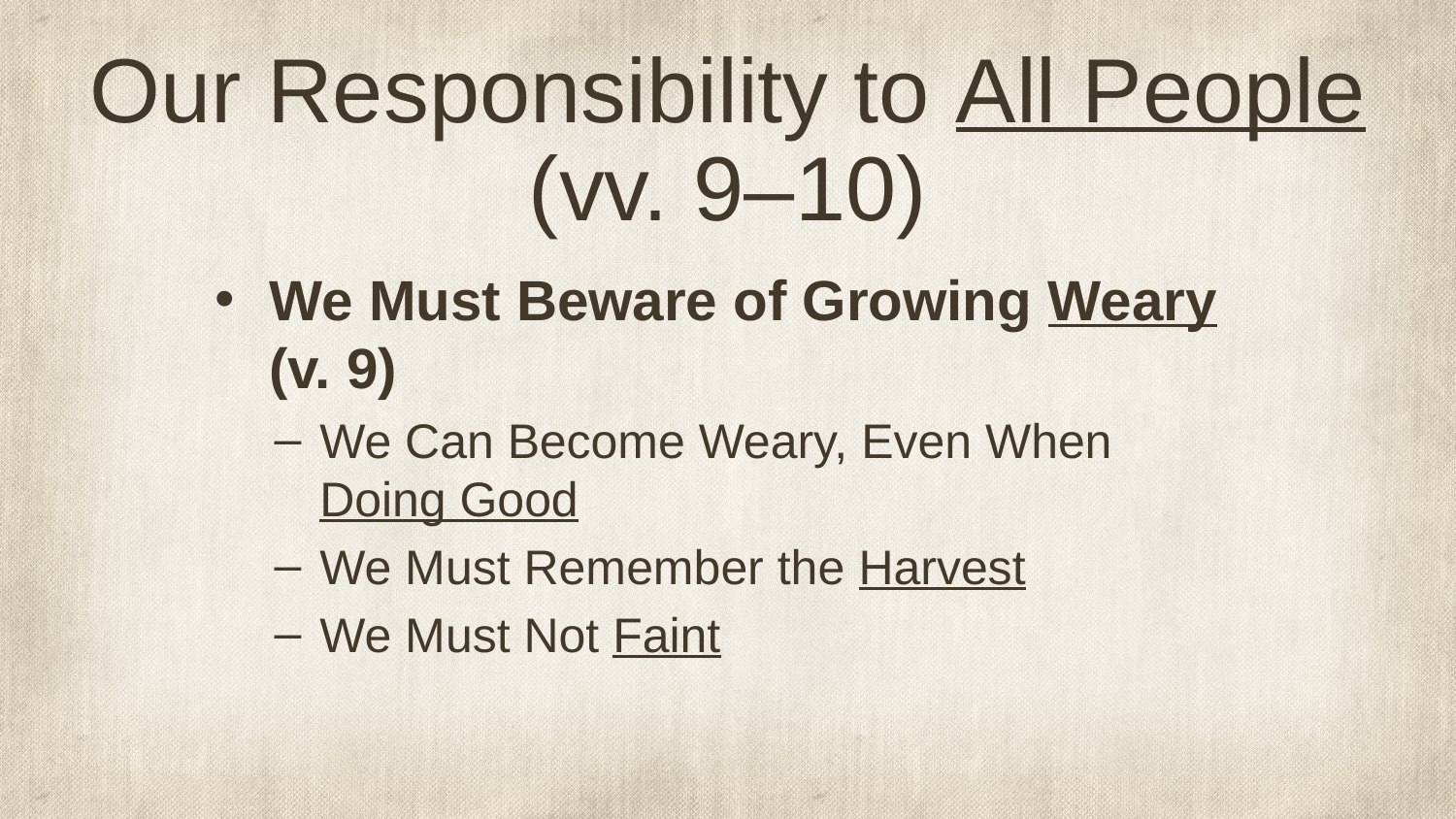

# Our Responsibility to All People (vv. 9–10)
We Must Beware of Growing Weary (v. 9)
We Can Become Weary, Even When Doing Good
We Must Remember the Harvest
We Must Not Faint